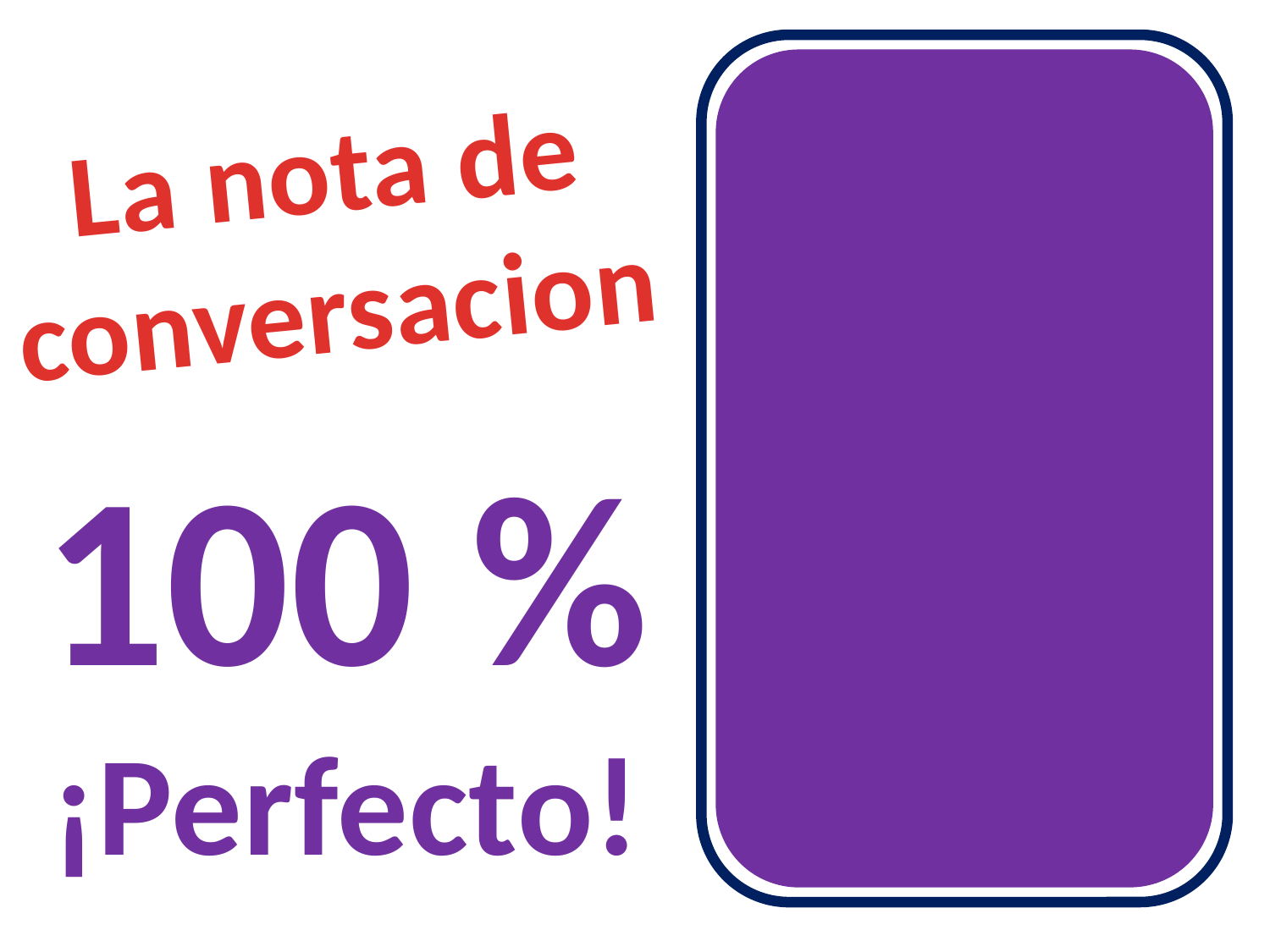

La nota de conversacion
100 %
¡Perfecto!